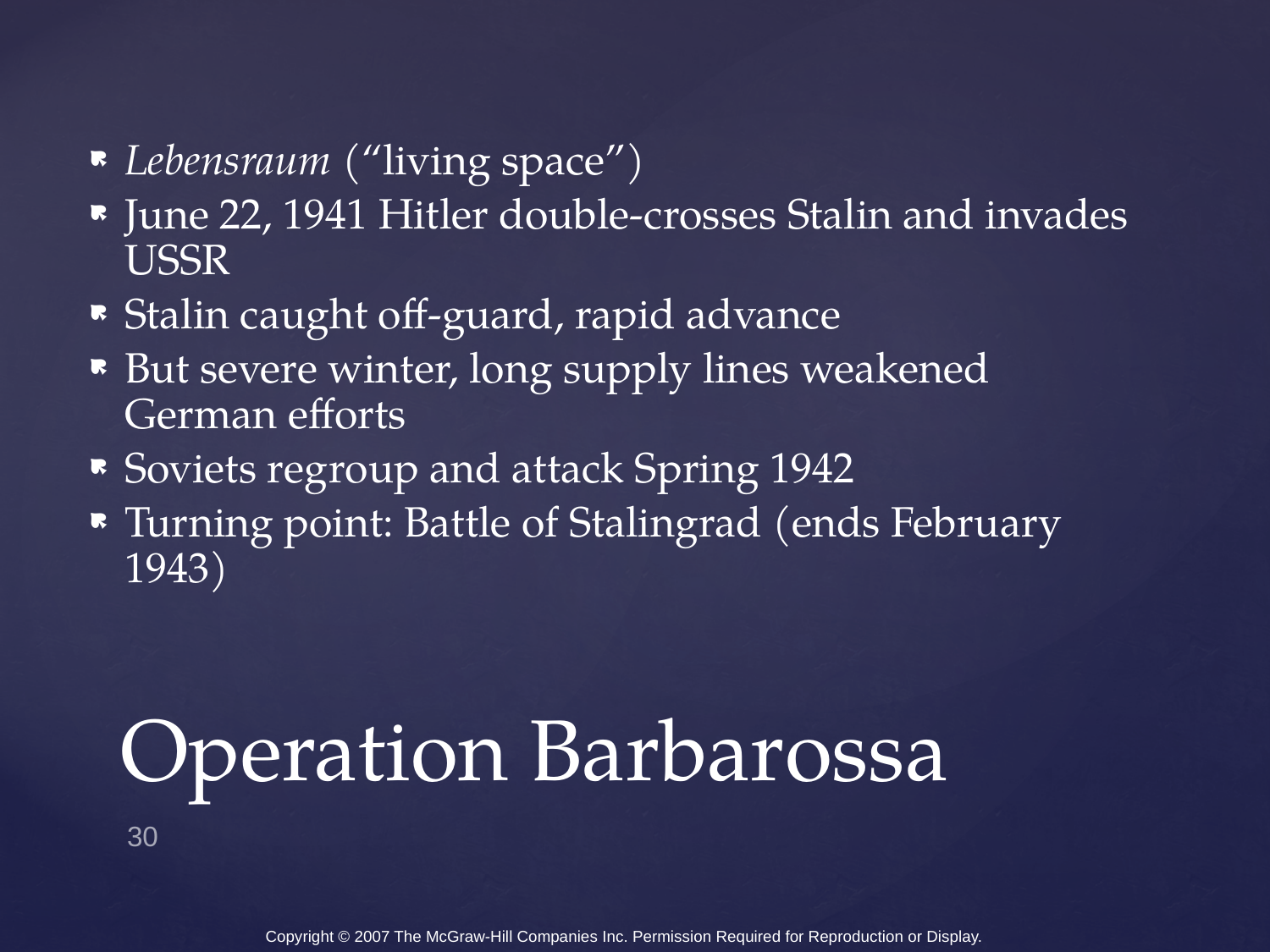

Lebensraum (“living space”)
June 22, 1941 Hitler double-crosses Stalin and invades USSR
Stalin caught off-guard, rapid advance
But severe winter, long supply lines weakened German efforts
Soviets regroup and attack Spring 1942
Turning point: Battle of Stalingrad (ends February 1943)
# Operation Barbarossa
30